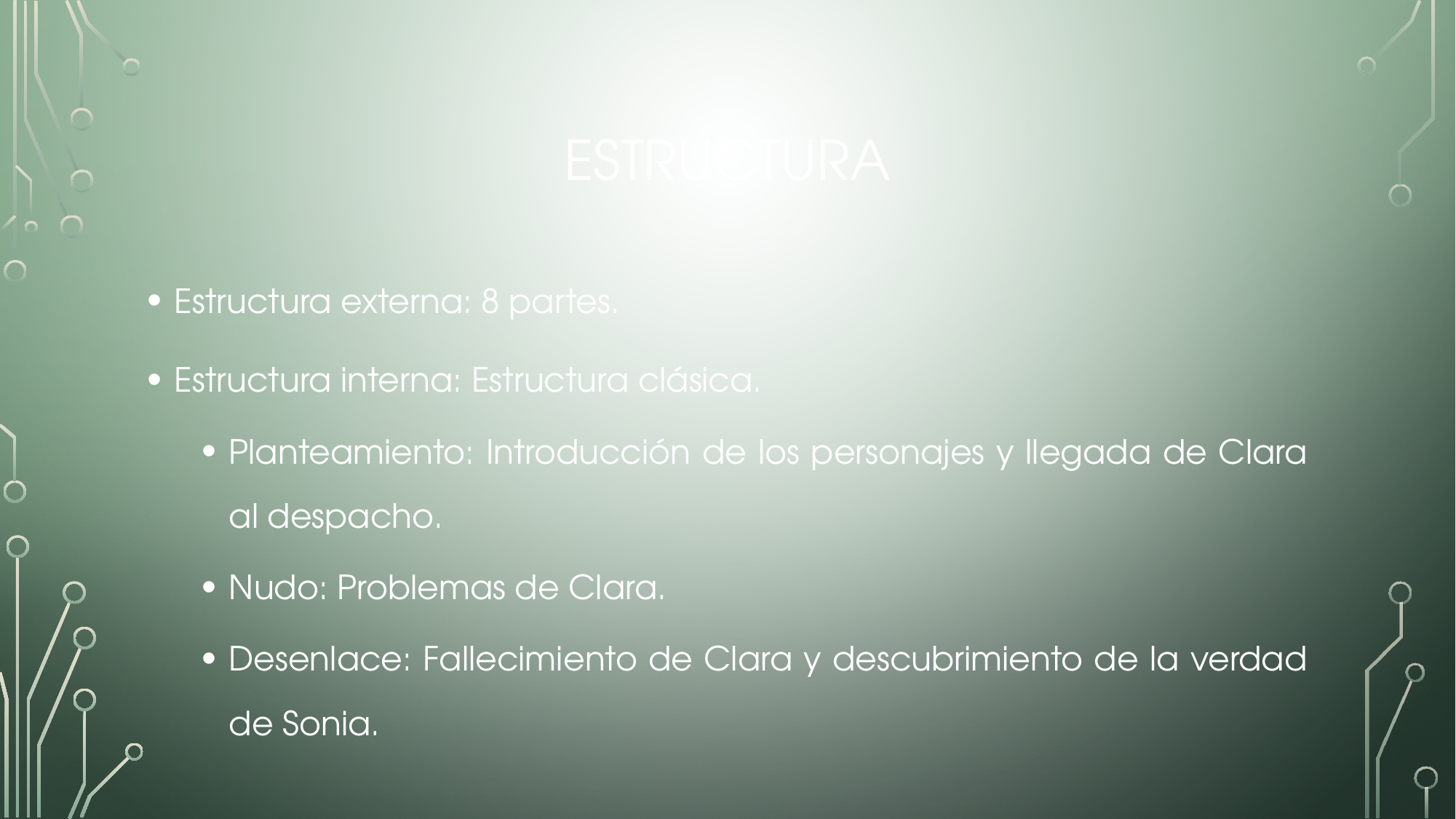

# ESTRUCTURA
Estructura externa: 8 partes.
Estructura interna: Estructura clásica.
Planteamiento: Introducción de los personajes y llegada de Clara al despacho.
Nudo: Problemas de Clara.
Desenlace: Fallecimiento de Clara y descubrimiento de la verdad de Sonia.